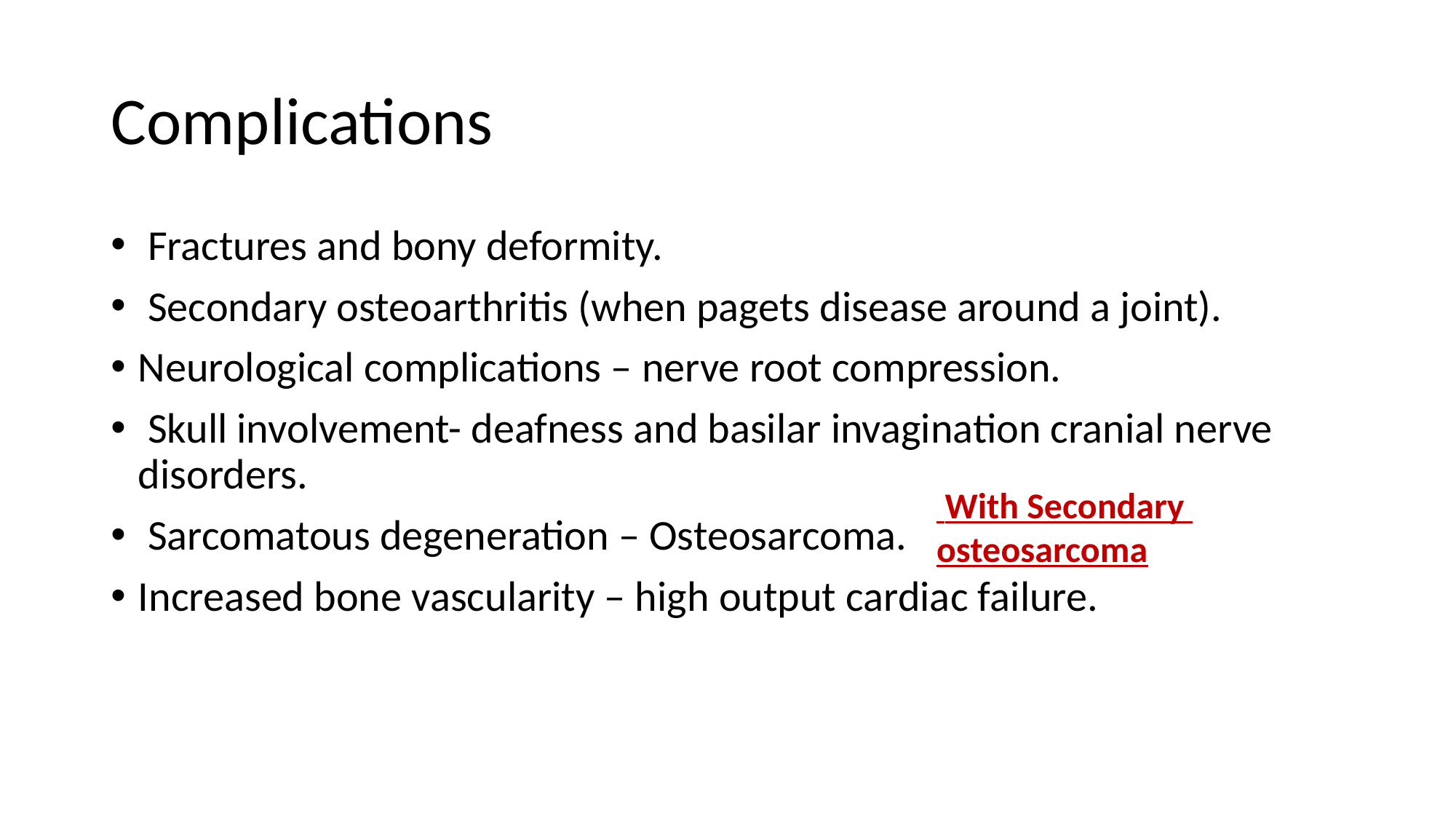

# Complications
 Fractures and bony deformity.
 Secondary osteoarthritis (when pagets disease around a joint).
Neurological complications – nerve root compression.
 Skull involvement- deafness and basilar invagination cranial nerve disorders.
 Sarcomatous degeneration – Osteosarcoma.
Increased bone vascularity – high output cardiac failure.
 With Secondary  osteosarcoma